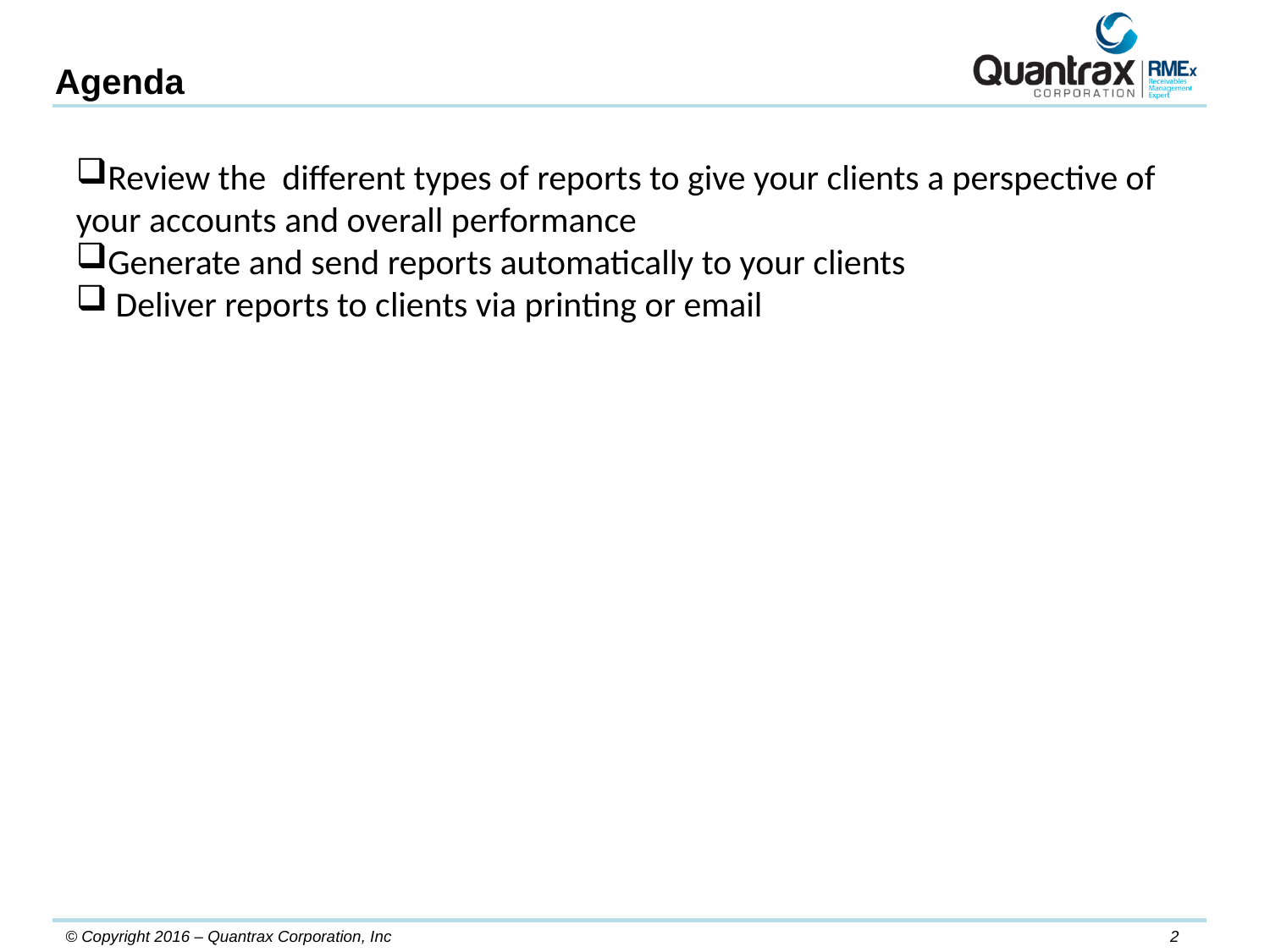

Agenda
Review the  different types of reports to give your clients a perspective of your accounts and overall performance
Generate and send reports automatically to your clients
 Deliver reports to clients via printing or email